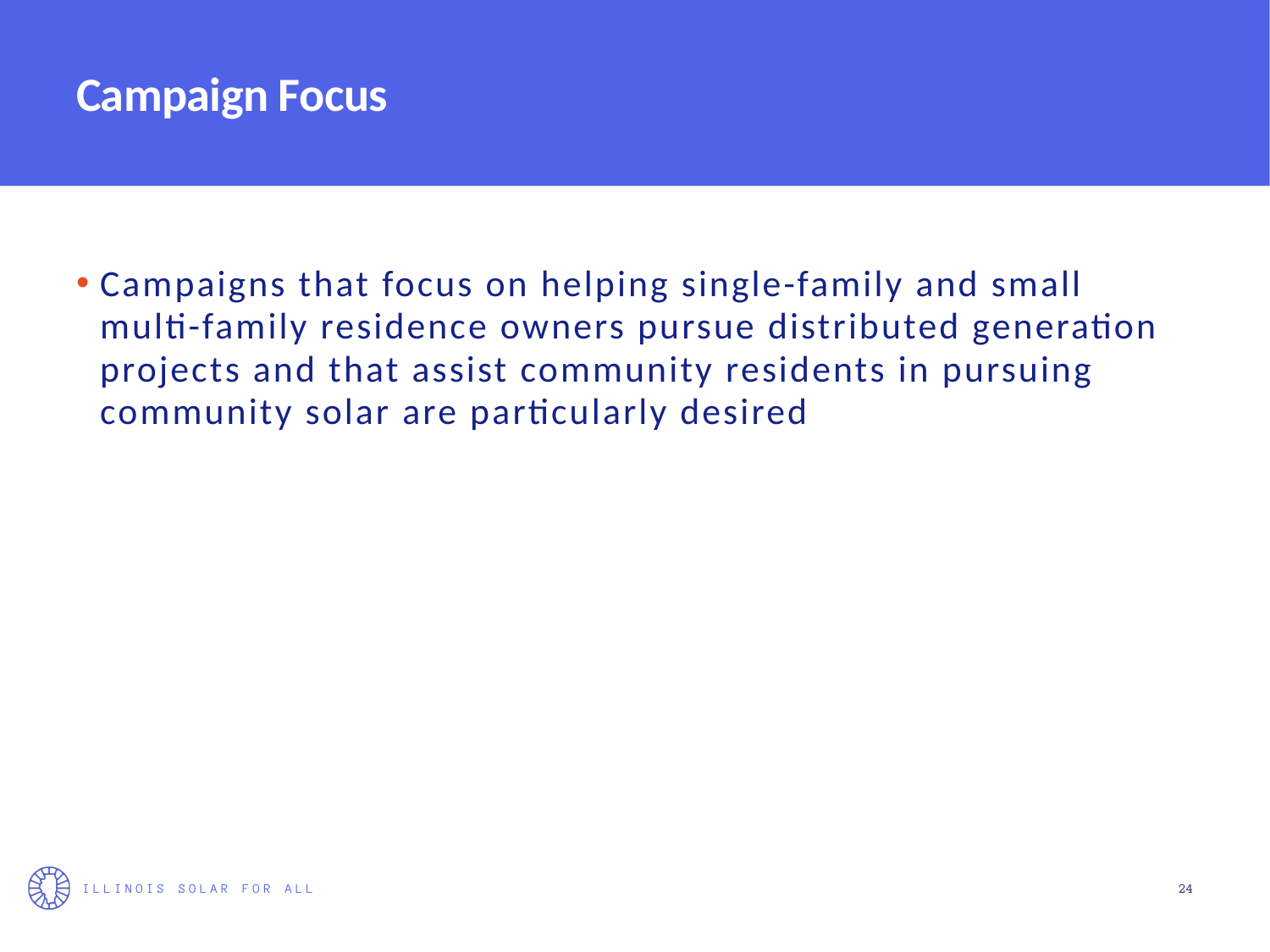

# Campaign Focus
Campaigns that focus on helping single-family and small multi-family residence owners pursue distributed generation projects and that assist community residents in pursuing community solar are particularly desired